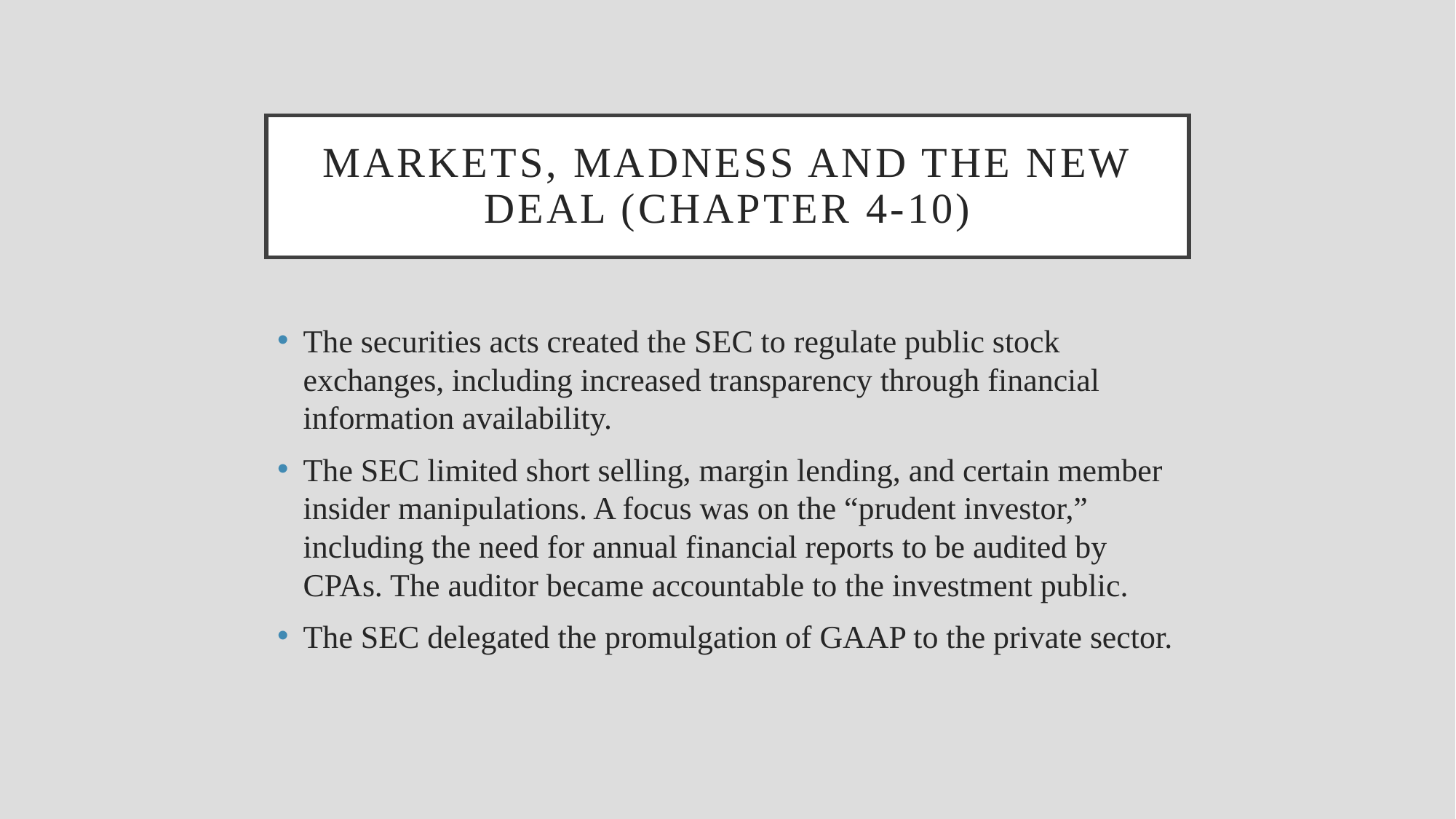

# Markets, Madness and the New Deal (Chapter 4-10)
The securities acts created the SEC to regulate public stock exchanges, including increased transparency through financial information availability.
The SEC limited short selling, margin lending, and certain member insider manipulations. A focus was on the “prudent investor,” including the need for annual financial reports to be audited by CPAs. The auditor became accountable to the investment public.
The SEC delegated the promulgation of GAAP to the private sector.